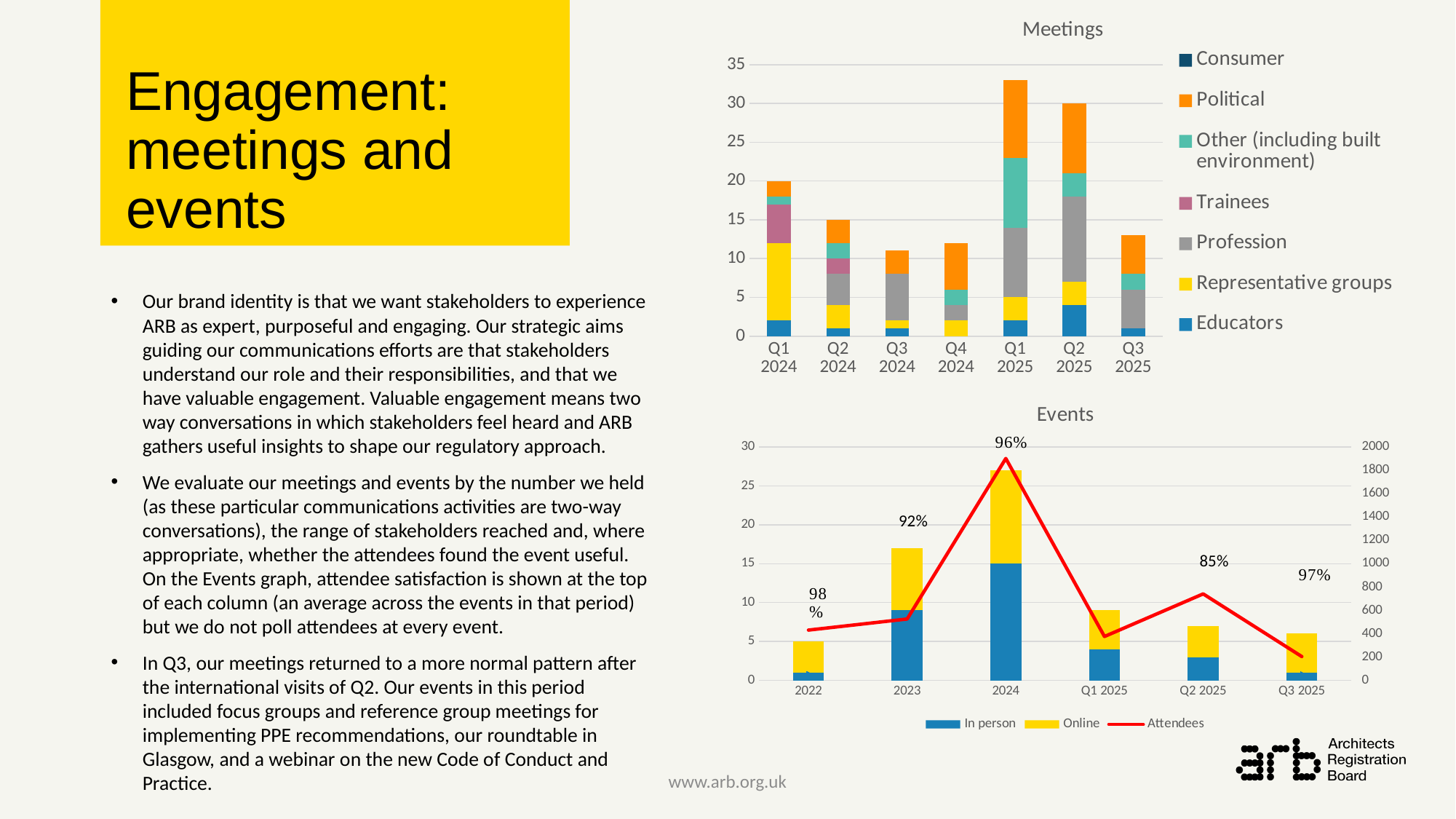

# Engagement: meetings and events

### Chart: Meetings

| Category | Educators | Representative groups | Profession | Trainees | Other (including built environment) | Political | Consumer |
|---|---|---|---|---|---|---|---|
| Q1 2024 | 2.0 | 10.0 | 0.0 | 5.0 | 1.0 | 2.0 | 0.0 |
| Q2 2024 | 1.0 | 3.0 | 4.0 | 2.0 | 2.0 | 3.0 | 0.0 |
| Q3 2024 | 1.0 | 1.0 | 6.0 | 0.0 | 0.0 | 3.0 | 0.0 |
| Q4 2024 | 0.0 | 2.0 | 2.0 | 0.0 | 2.0 | 6.0 | 0.0 |
| Q1 2025 | 2.0 | 3.0 | 9.0 | 0.0 | 9.0 | 10.0 | 0.0 |
| Q2 2025 | 4.0 | 3.0 | 11.0 | None | 3.0 | 9.0 | 0.0 |
| Q3 2025 | 1.0 | None | 5.0 | None | 2.0 | 5.0 | None |
Our brand identity is that we want stakeholders to experience ARB as expert, purposeful and engaging. Our strategic aims guiding our communications efforts are that stakeholders understand our role and their responsibilities, and that we have valuable engagement. Valuable engagement means two way conversations in which stakeholders feel heard and ARB gathers useful insights to shape our regulatory approach.
We evaluate our meetings and events by the number we held (as these particular communications activities are two-way conversations), the range of stakeholders reached and, where appropriate, whether the attendees found the event useful. On the Events graph, attendee satisfaction is shown at the top of each column (an average across the events in that period) but we do not poll attendees at every event.
In Q3, our meetings returned to a more normal pattern after the international visits of Q2. Our events in this period included focus groups and reference group meetings for implementing PPE recommendations, our roundtable in Glasgow, and a webinar on the new Code of Conduct and Practice.

### Chart: Events

| Category | In person | Online | Feedback | Attendees |
|---|---|---|---|---|
| 2022 | 1.0 | 4.0 | 0.98 | 431.0 |
| 2023 | 9.0 | 8.0 | 0.92 | 526.0 |
| 2024 | 15.0 | 12.0 | 0.96 | 1902.0 |
| Q1 2025 | 4.0 | 5.0 | None | 376.0 |
| Q2 2025 | 3.0 | 4.0 | 0.85 | 741.0 |
| Q3 2025 | 1.0 | 5.0 | 0.97 | 204.0 |
92%
85%
www.arb.org.uk